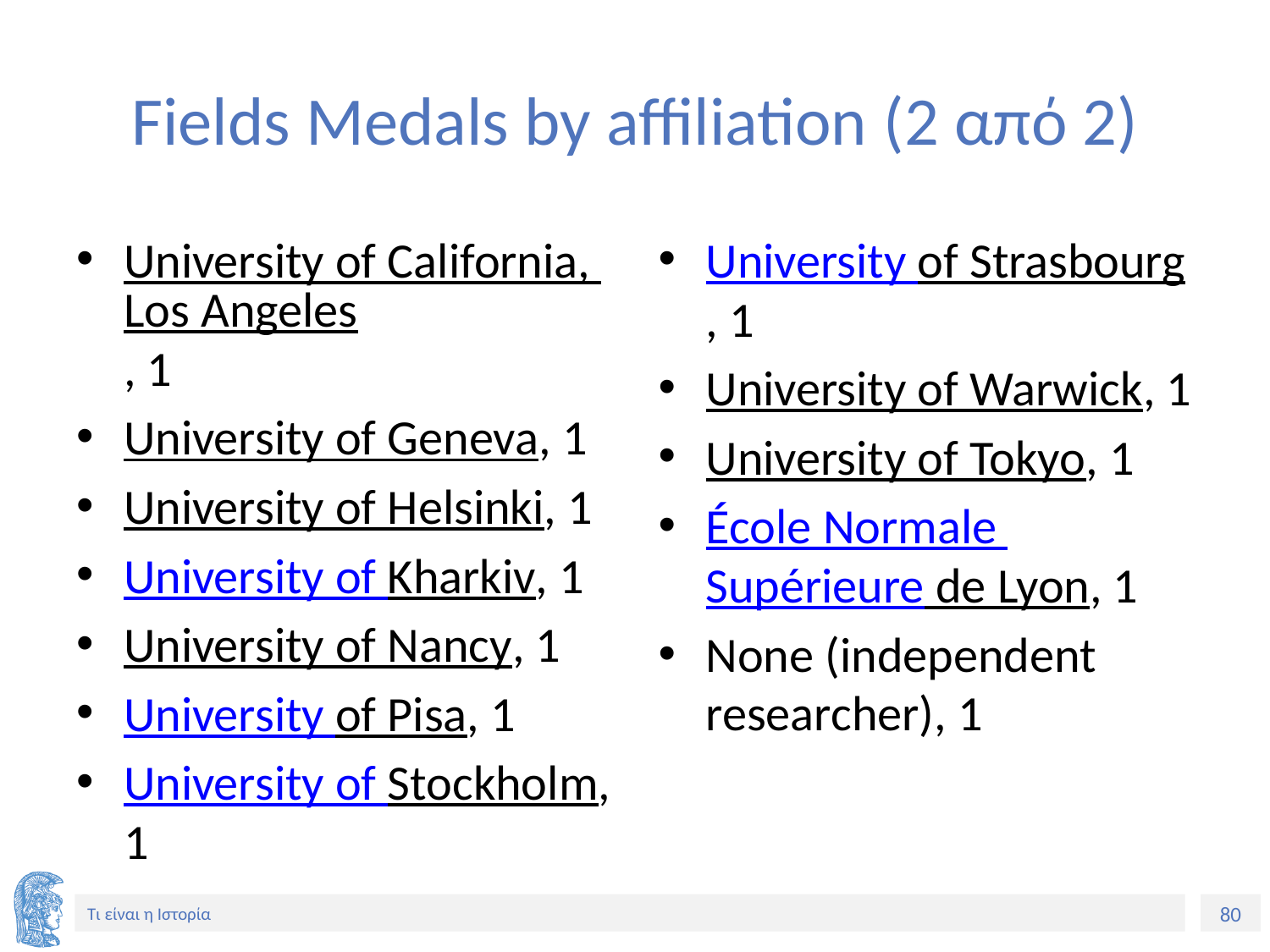

# Fields Medals by affiliation (2 από 2)
University of California, Los Angeles, 1
University of Geneva, 1
University of Helsinki, 1
University of Kharkiv, 1
University of Nancy, 1
University of Pisa, 1
University of Stockholm, 1
University of Strasbourg, 1
University of Warwick, 1
University of Tokyo, 1
École Normale Supérieure de Lyon, 1
None (independent researcher), 1